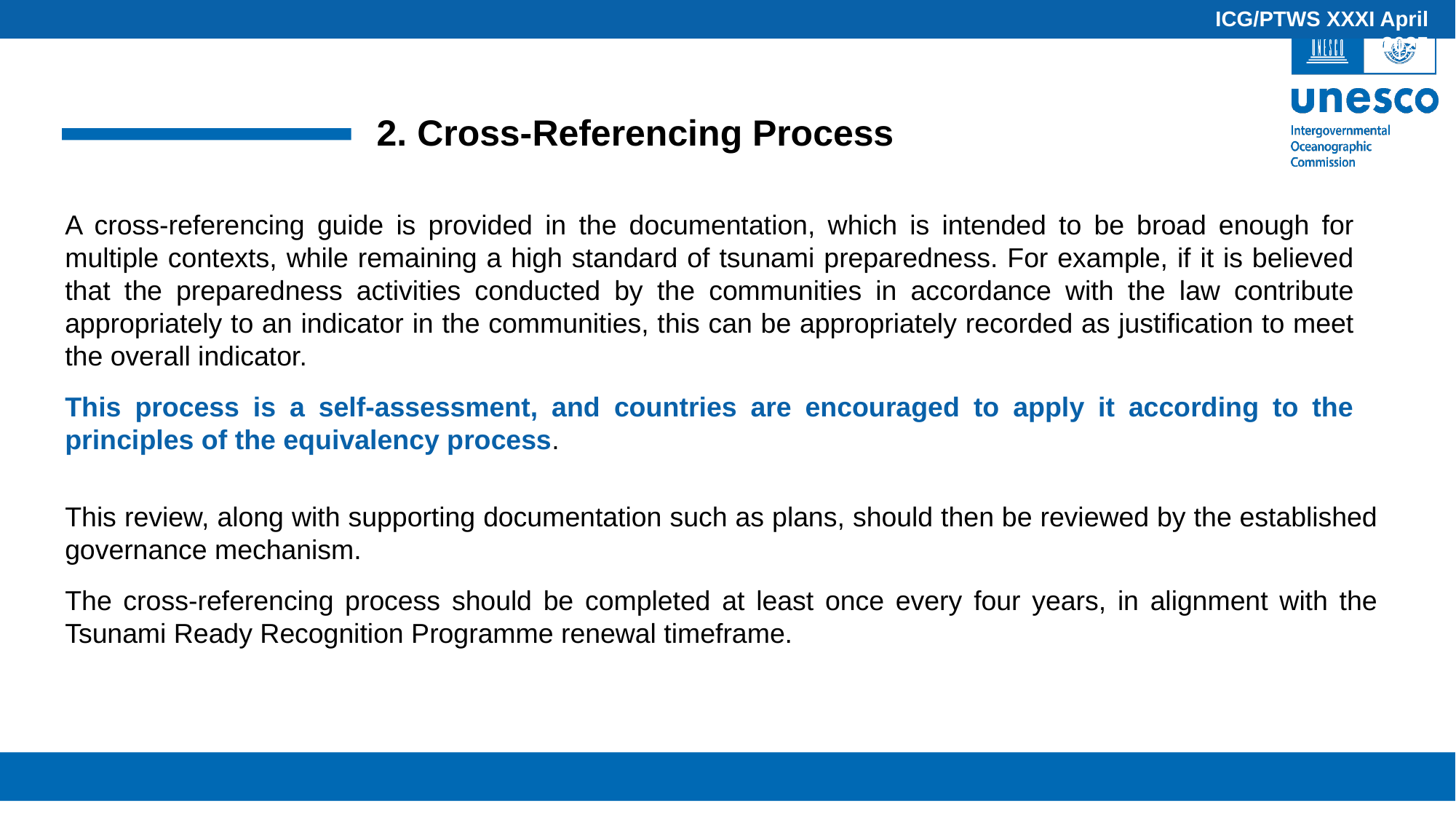

ICG/PTWS XXXI April 2025

2. Cross-Referencing Process

A cross-referencing guide is provided in the documentation, which is intended to be broad enough for multiple contexts, while remaining a high standard of tsunami preparedness. For example, if it is believed that the preparedness activities conducted by the communities in accordance with the law contribute appropriately to an indicator in the communities, this can be appropriately recorded as justification to meet the overall indicator.
This process is a self-assessment, and countries are encouraged to apply it according to the principles of the equivalency process.

This review, along with supporting documentation such as plans, should then be reviewed by the established governance mechanism.
The cross-referencing process should be completed at least once every four years, in alignment with the Tsunami Ready Recognition Programme renewal timeframe.